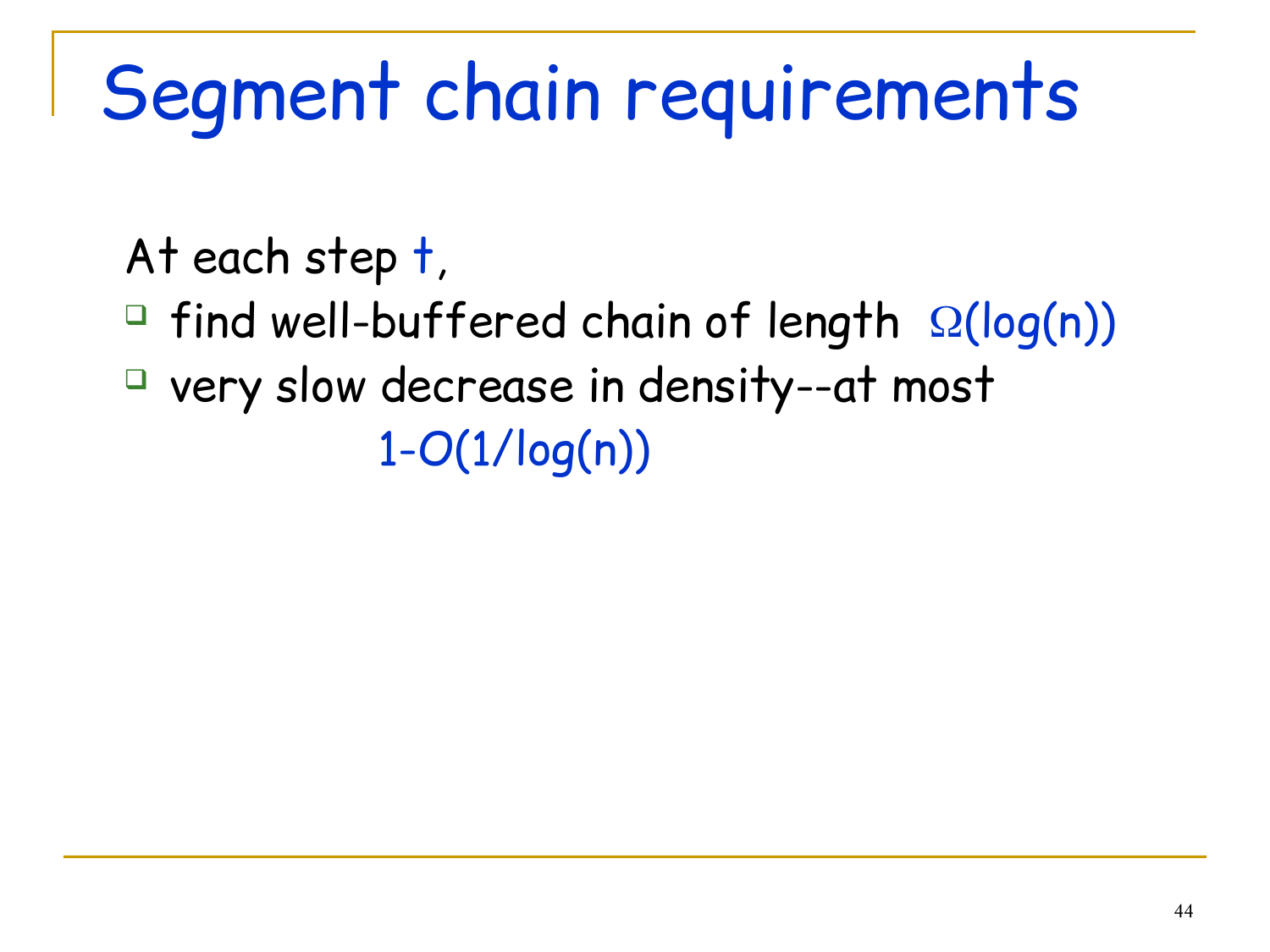

# Segment chain requirements
At each step t,
find well-buffered chain of length  Ω(log(n))
very slow decrease in density--at most
		1-O(1/log(n))

44